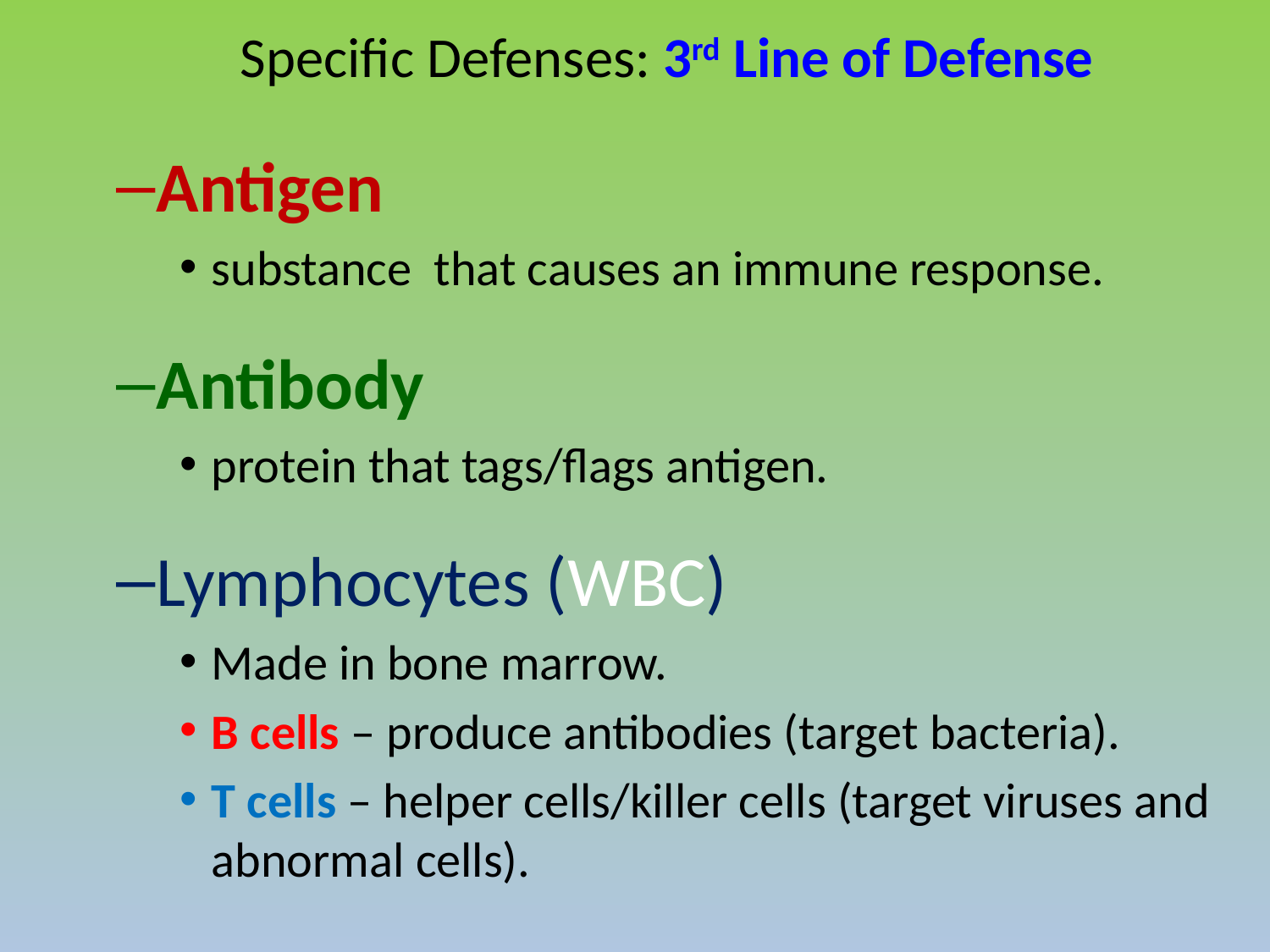

# Specific Defenses: 3rd Line of Defense
Antigen
substance  that causes an immune response.

Antibody
protein that tags/flags antigen.

Lymphocytes (WBC)
Made in bone marrow.
B cells – produce antibodies (target bacteria).
T cells – helper cells/killer cells (target viruses and abnormal cells).